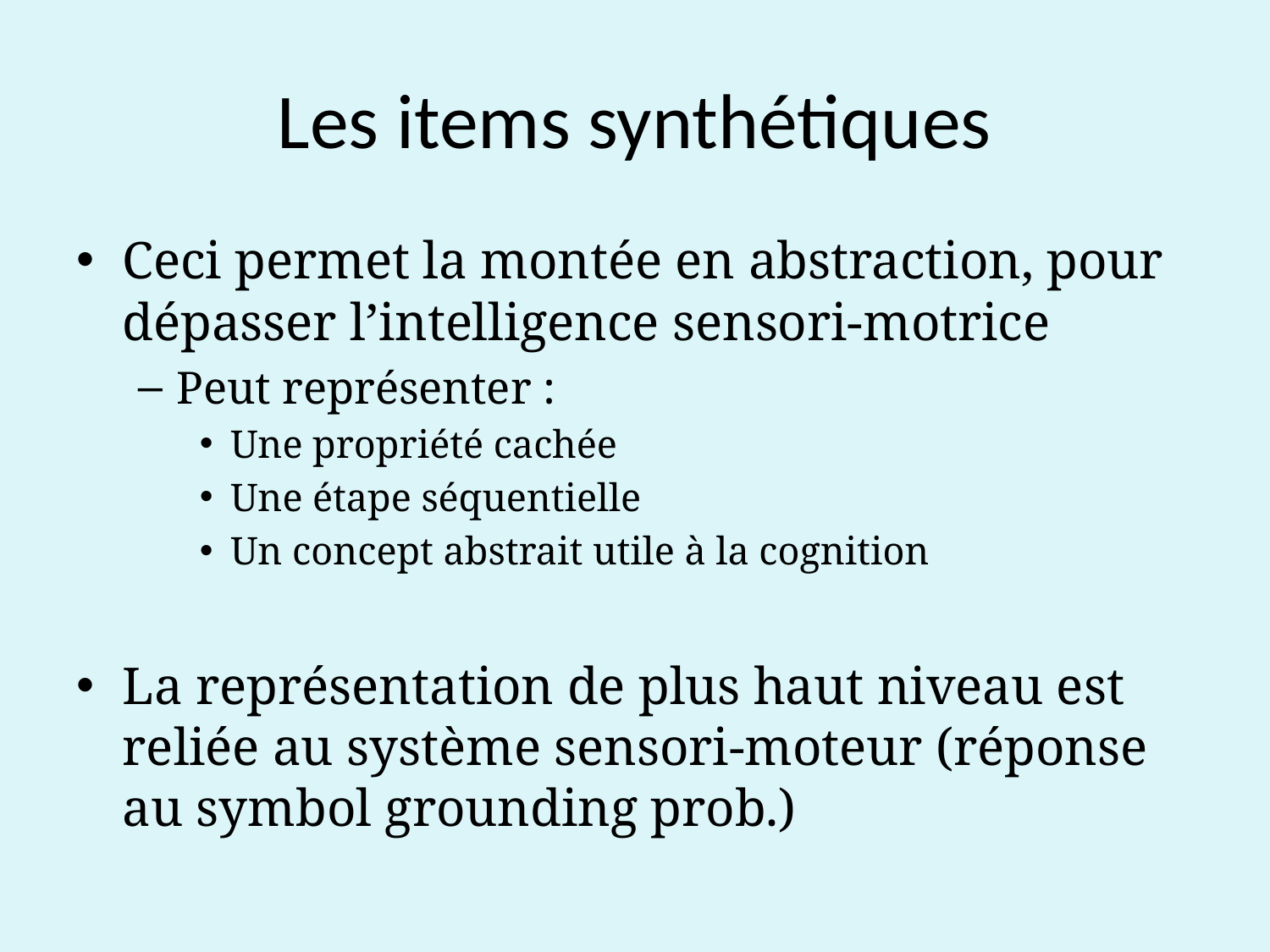

# Les items synthétiques
Ceci permet la montée en abstraction, pour dépasser l’intelligence sensori-motrice
Peut représenter :
Une propriété cachée
Une étape séquentielle
Un concept abstrait utile à la cognition

La représentation de plus haut niveau est reliée au système sensori-moteur (réponse au symbol grounding prob.)